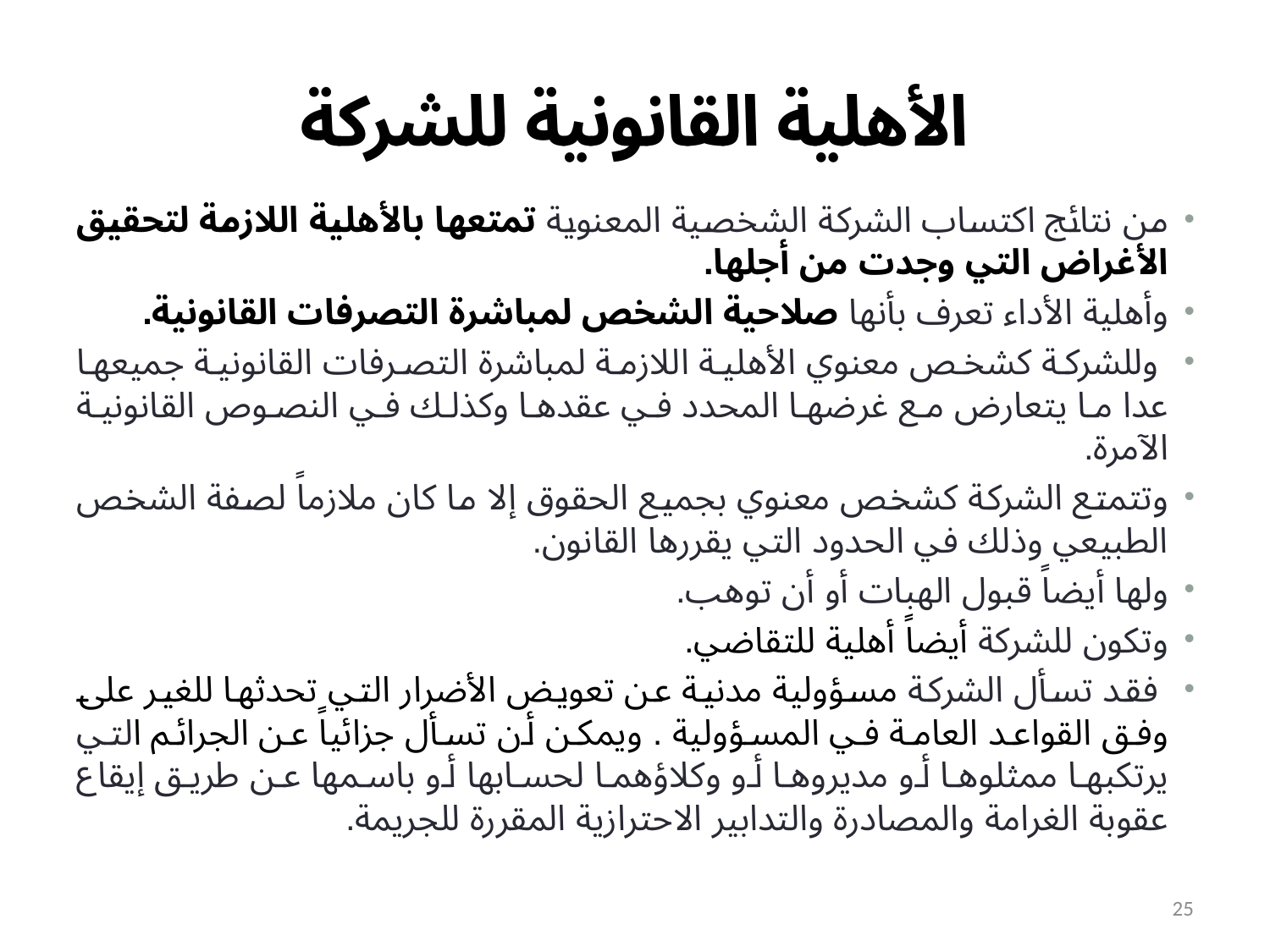

# الأهلية القانونية للشركة
من نتائج اكتساب الشركة الشخصية المعنوية تمتعها بالأهلية اللازمة لتحقيق الأغراض التي وجدت من أجلها.
وأهلية الأداء تعرف بأنها صلاحية الشخص لمباشرة التصرفات القانونية.
 وللشركة كشخص معنوي الأهلية اللازمة لمباشرة التصرفات القانونية جميعها عدا ما يتعارض مع غرضها المحدد في عقدها وكذلك في النصوص القانونية الآمرة.
وتتمتع الشركة كشخص معنوي بجميع الحقوق إلا ما كان ملازماً لصفة الشخص الطبيعي وذلك في الحدود التي يقررها القانون.
ولها أيضاً قبول الهبات أو أن توهب.
وتكون للشركة أيضاً أهلية للتقاضي.
 فقد تسأل الشركة مسؤولية مدنية عن تعويض الأضرار التي تحدثها للغير على وفق القواعد العامة في المسؤولية . ويمكن أن تسأل جزائياً عن الجرائم التي يرتكبها ممثلوها أو مديروها أو وكلاؤهما لحسابها أو باسمها عن طريق إيقاع عقوبة الغرامة والمصادرة والتدابير الاحترازية المقررة للجريمة.

25